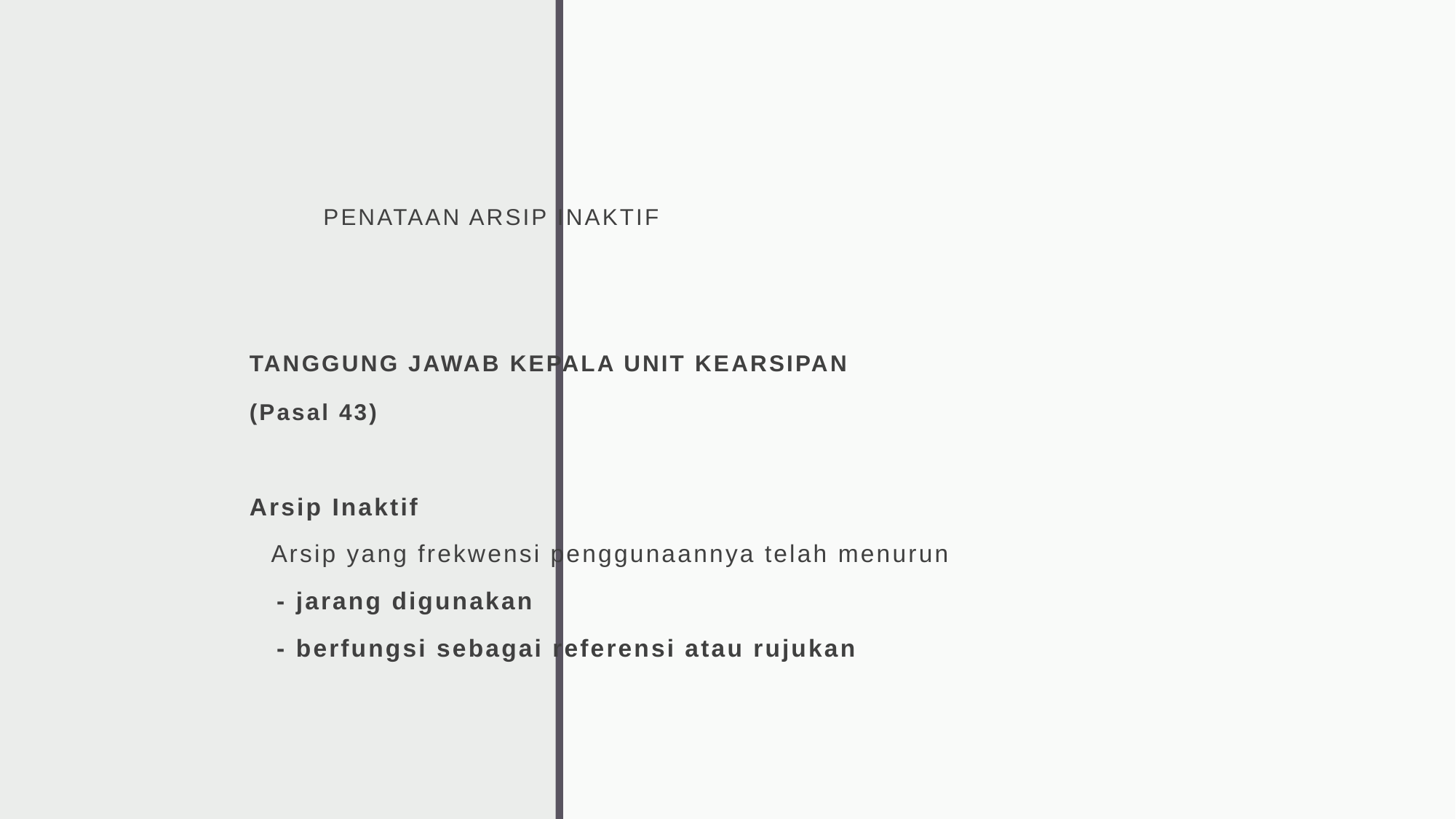

PENATAAN ARSIP INAKTIF

TANGGUNG JAWAB KEPALA UNIT KEARSIPAN
(Pasal 43)

Arsip Inaktif
Arsip yang frekwensi penggunaannya telah menurun
   - jarang digunakan
   - berfungsi sebagai referensi atau rujukan